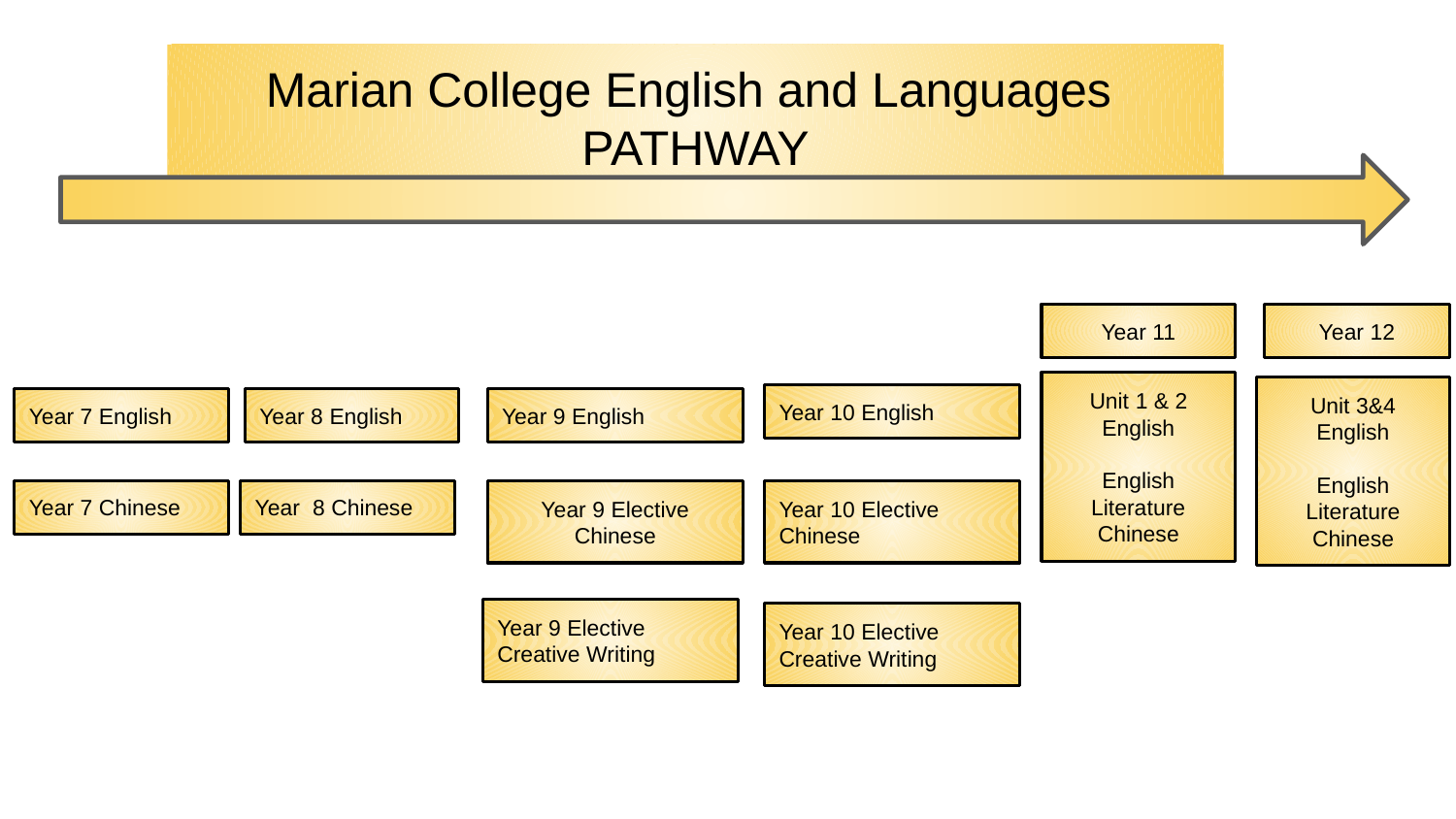

Marian College English and Languages  PATHWAY

Year 11
Year 12
Unit 1 & 2
English

English Literature
Chinese
Unit 3&4
English

English Literature
Chinese
Year 10 English
Year 7 English
Year 8 English
Year 9 English
Year 7 Chinese
Year  8 Chinese
Year 9 Elective Chinese
Year 10 Elective
Chinese
Year 9 Elective
Creative Writing
Year 10 Elective
Creative Writing